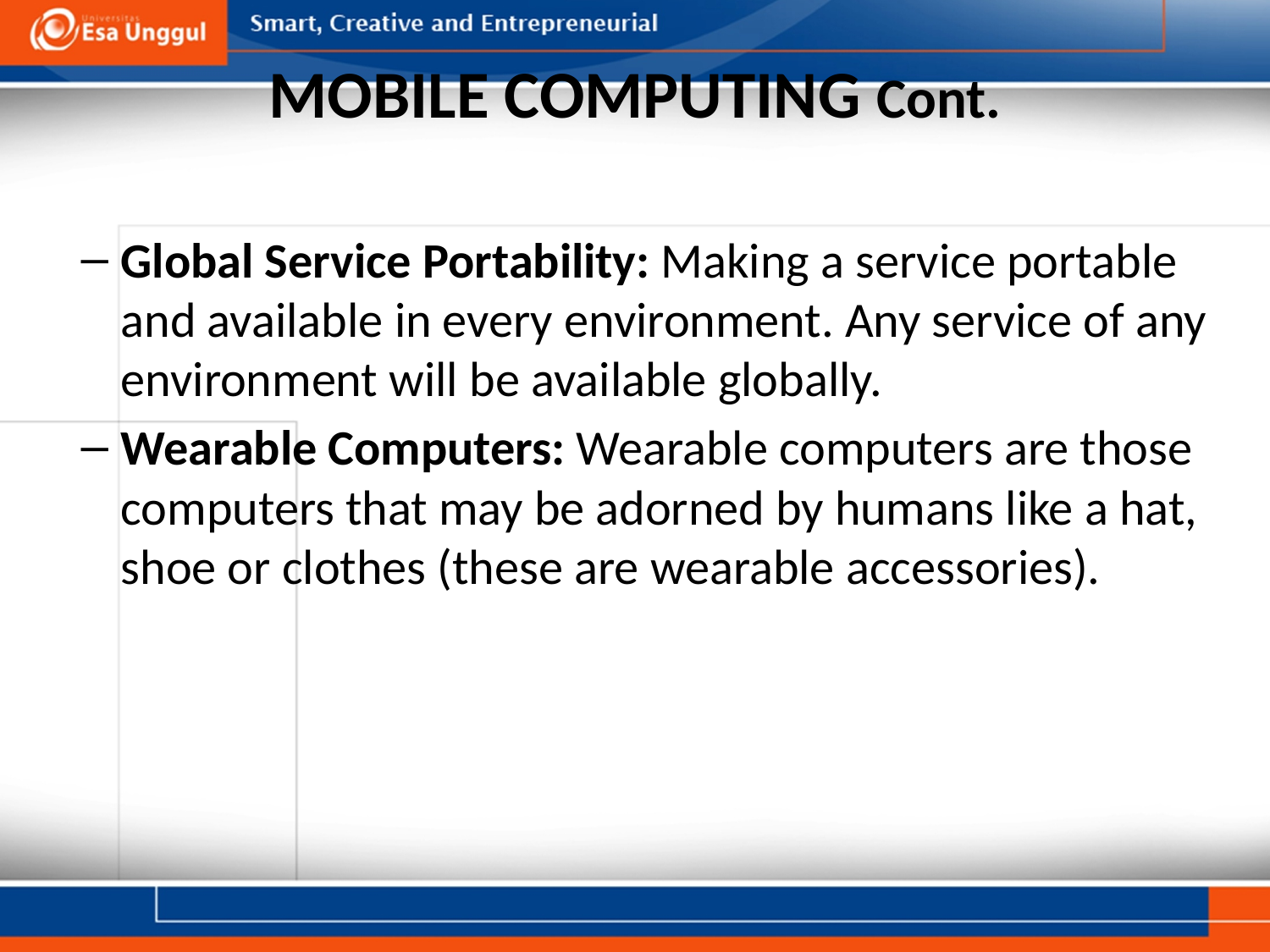

# MOBILE COMPUTING Cont.
Global Service Portability: Making a service portable and available in every environment. Any service of any environment will be available globally.
Wearable Computers: Wearable computers are those computers that may be adorned by humans like a hat, shoe or clothes (these are wearable accessories).